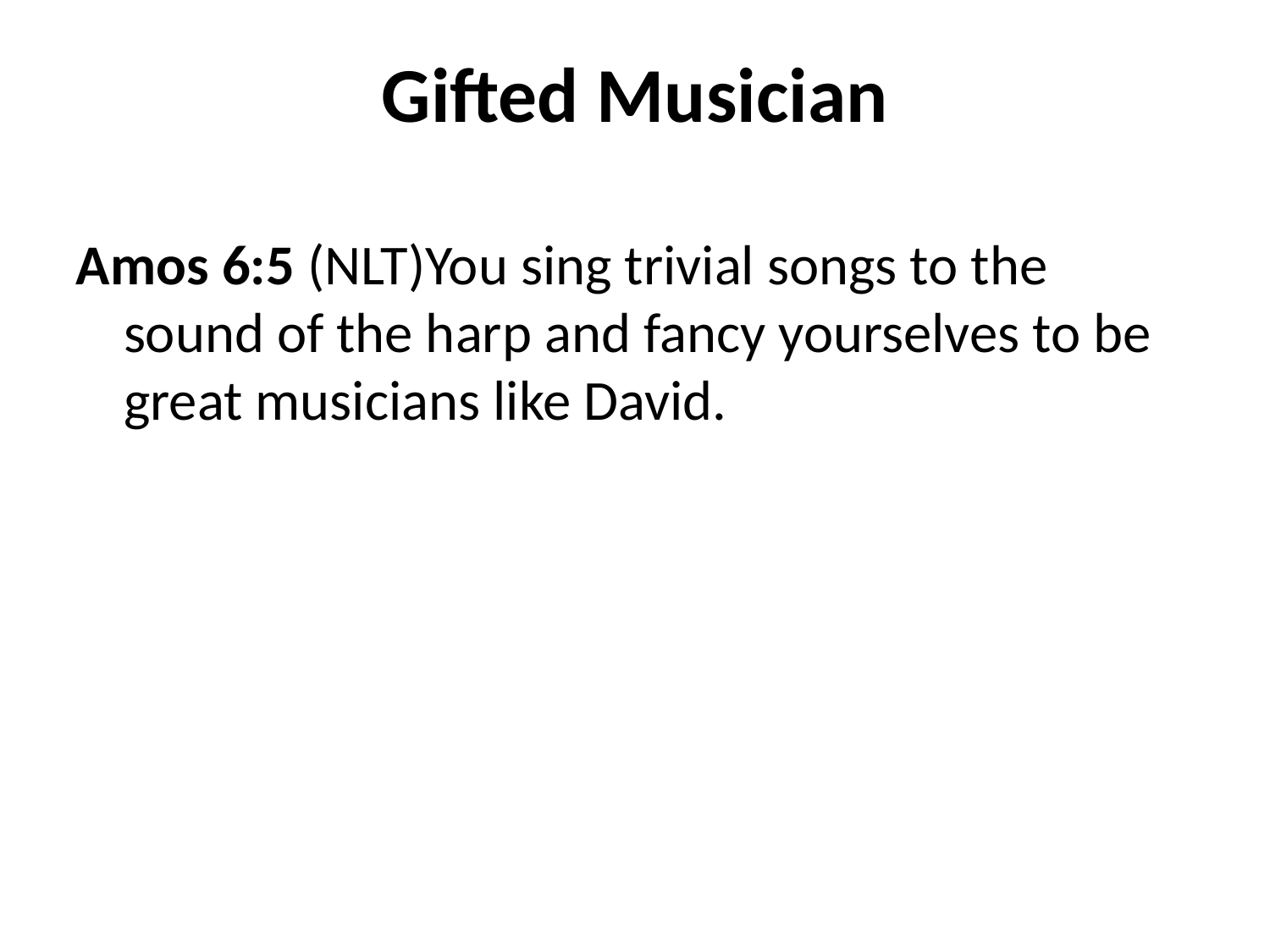

# Gifted Musician
Amos 6:5 (NLT)You sing trivial songs to the sound of the harp and fancy yourselves to be great musicians like David.